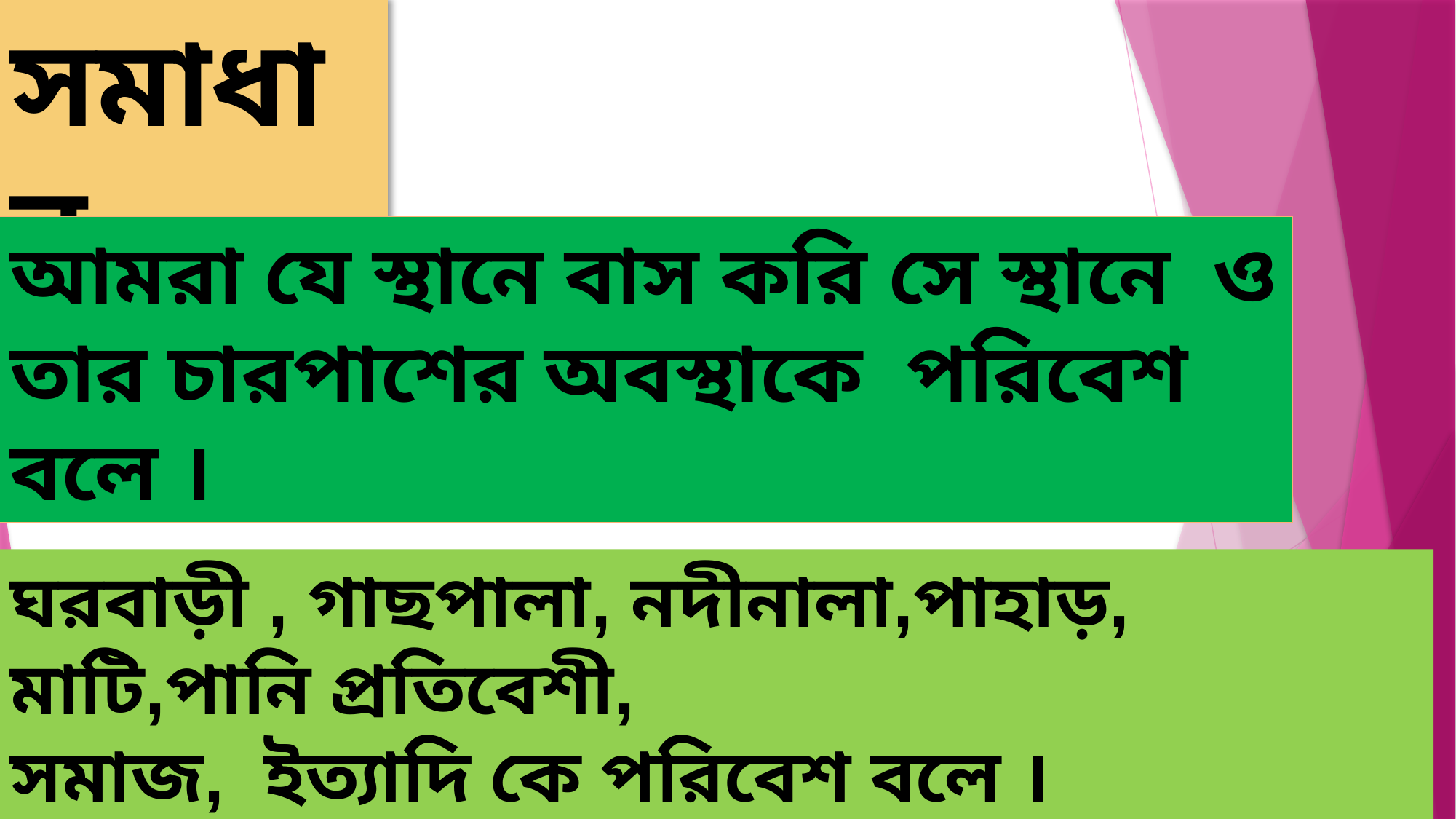

সমাধান
আমরা যে স্থানে বাস করি সে স্থানে  ও তার চারপাশের অবস্থাকে  পরিবেশ বলে ।
ঘরবাড়ী , গাছপালা, নদীনালা,পাহাড়, মাটি,পানি প্রতিবেশী,
সমাজ,  ইত্যাদি কে পরিবেশ বলে ।